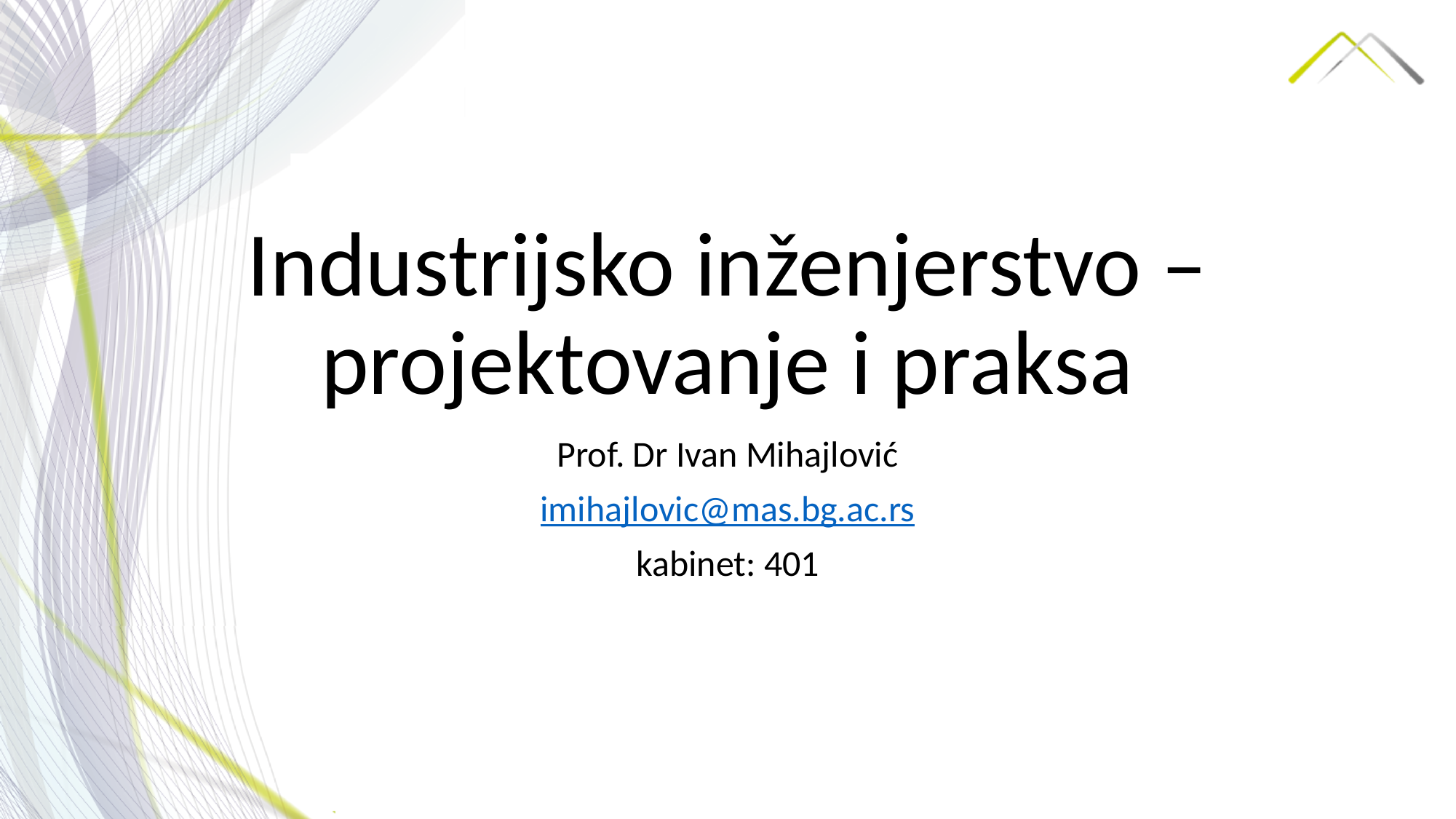

# Industrijsko inženjerstvo – projektovanje i praksa
Prof. Dr Ivan Mihajlović
imihajlovic@mas.bg.ac.rs
kabinet: 401